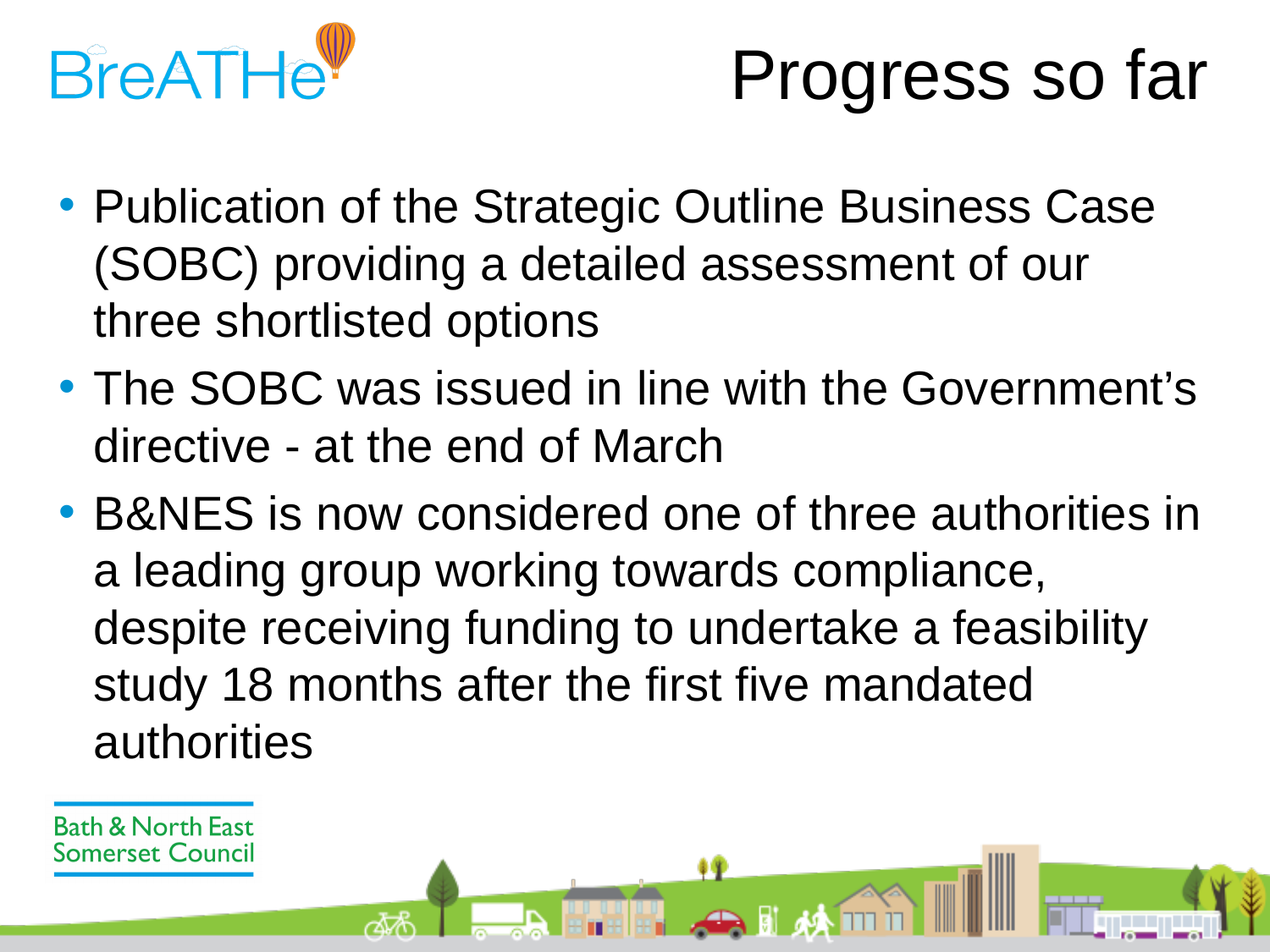

# Progress so far
Publication of the Strategic Outline Business Case (SOBC) providing a detailed assessment of our three shortlisted options
The SOBC was issued in line with the Government’s directive - at the end of March
B&NES is now considered one of three authorities in a leading group working towards compliance, despite receiving funding to undertake a feasibility study 18 months after the first five mandated authorities